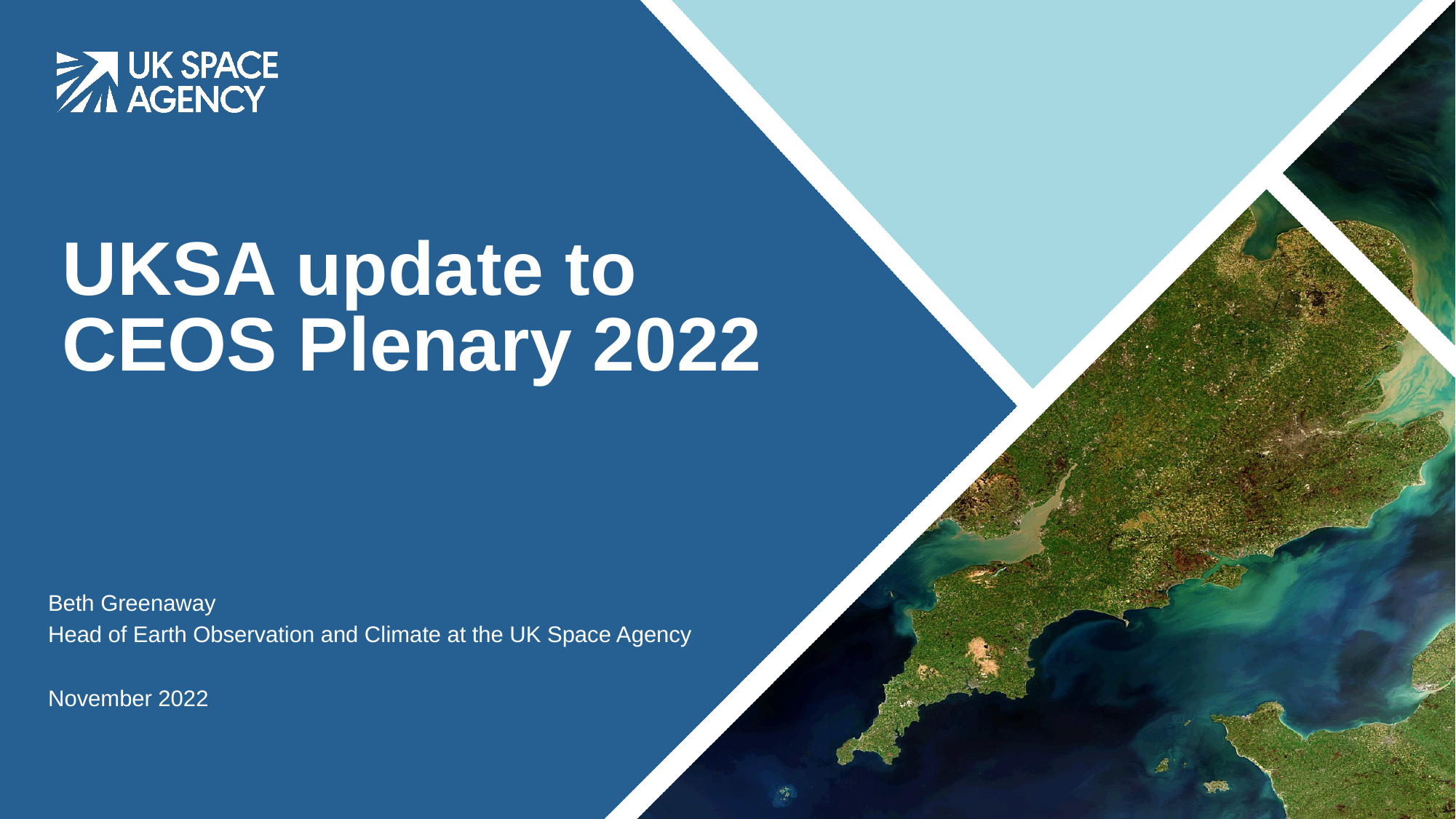

# UKSA update to CEOS Plenary 2022
Beth Greenaway
Head of Earth Observation and Climate at the UK Space Agency

November 2022